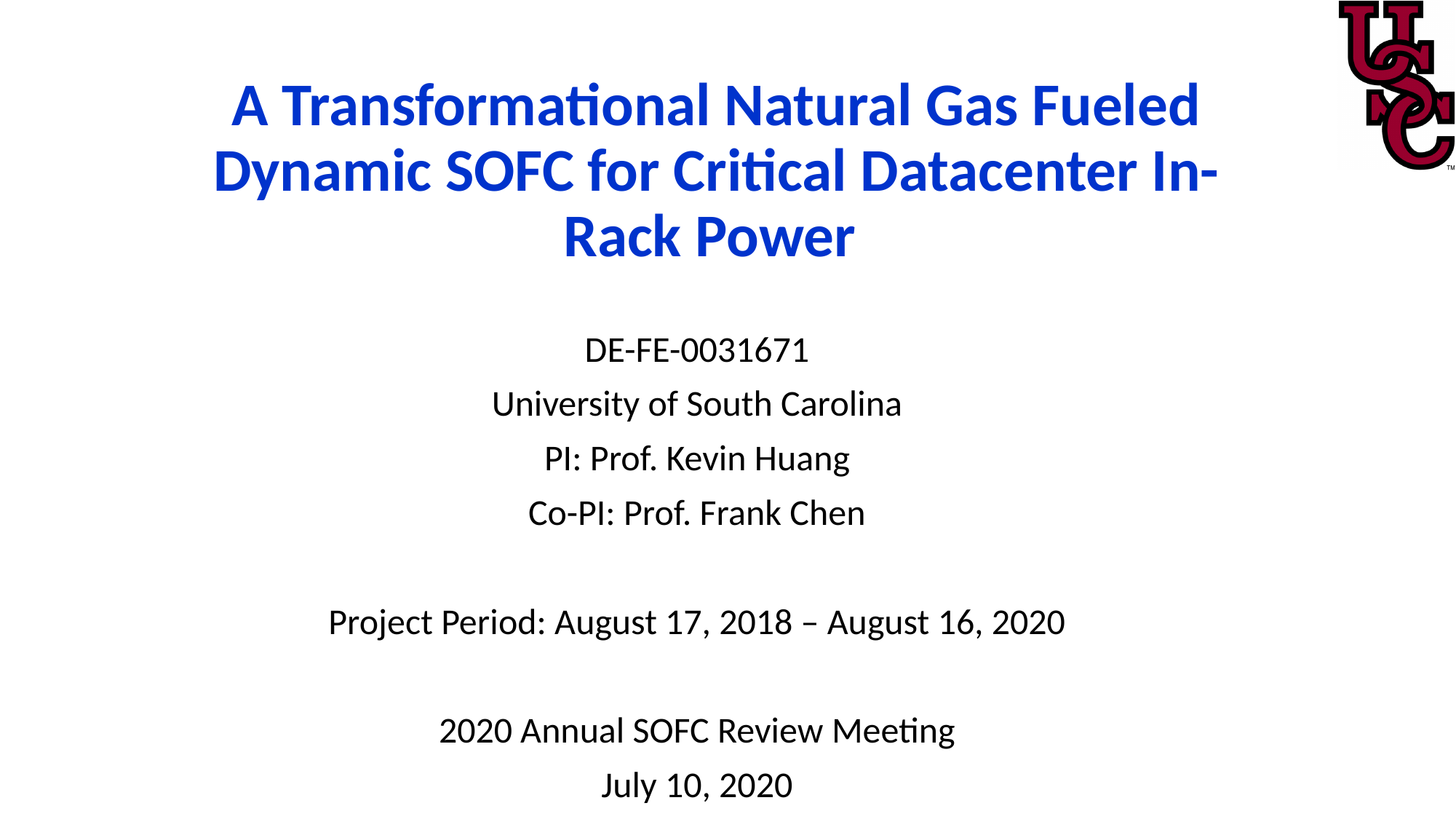

# A Transformational Natural Gas Fueled Dynamic SOFC for Critical Datacenter In-Rack Power
DE-FE-0031671
University of South Carolina
PI: Prof. Kevin Huang
Co-PI: Prof. Frank Chen

Project Period: August 17, 2018 – August 16, 2020

2020 Annual SOFC Review Meeting
July 10, 2020